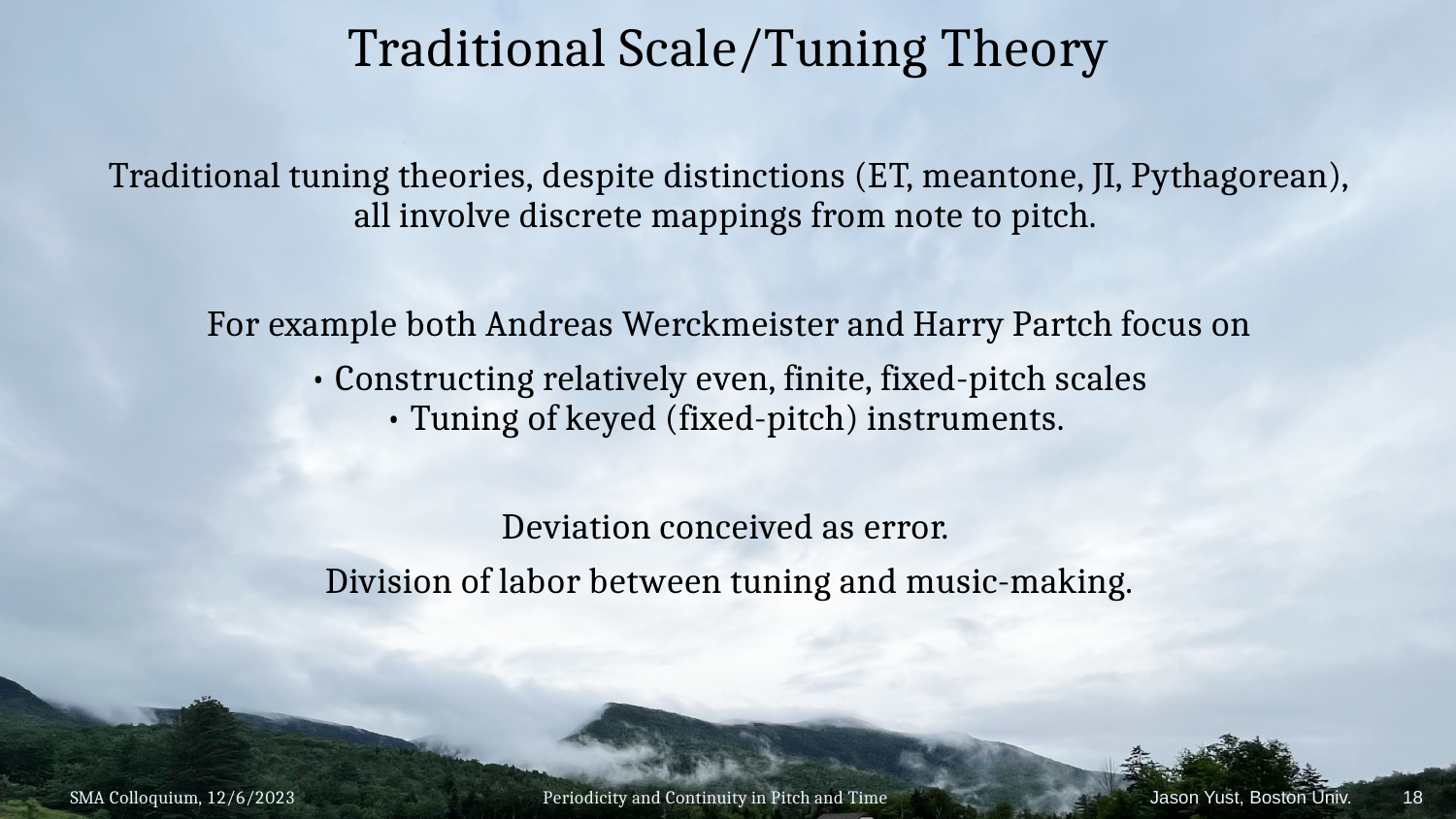

# Traditional Scale/Tuning Theory
Traditional tuning theories, despite distinctions (ET, meantone, JI, Pythagorean), all involve discrete mappings from note to pitch.

For example both Andreas Werckmeister and Harry Partch focus on
• Constructing relatively even, finite, fixed-pitch scales
• Tuning of keyed (fixed-pitch) instruments.

Deviation conceived as error.
Division of labor between tuning and music-making.
SMA Colloquium, 12/6/2023
Periodicity and Continuity in Pitch and Time
Jason Yust, Boston Univ.          18